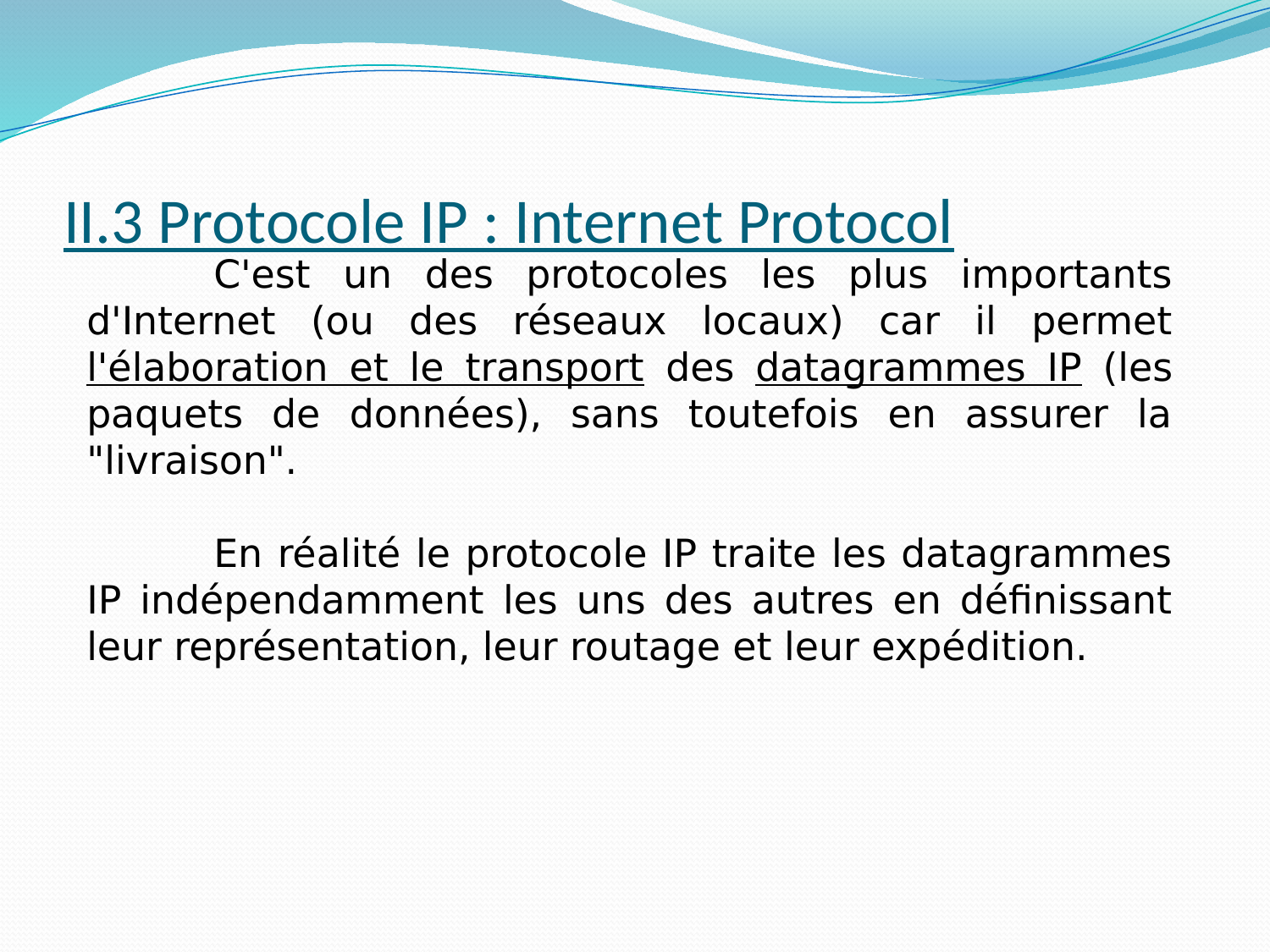

# II.3 Protocole IP : Internet Protocol
	C'est un des protocoles les plus importants d'Internet (ou des réseaux locaux) car il permet l'élaboration et le transport des datagrammes IP (les paquets de données), sans toutefois en assurer la "livraison".

	En réalité le protocole IP traite les datagrammes IP indépendamment les uns des autres en définissant leur représentation, leur routage et leur expédition.